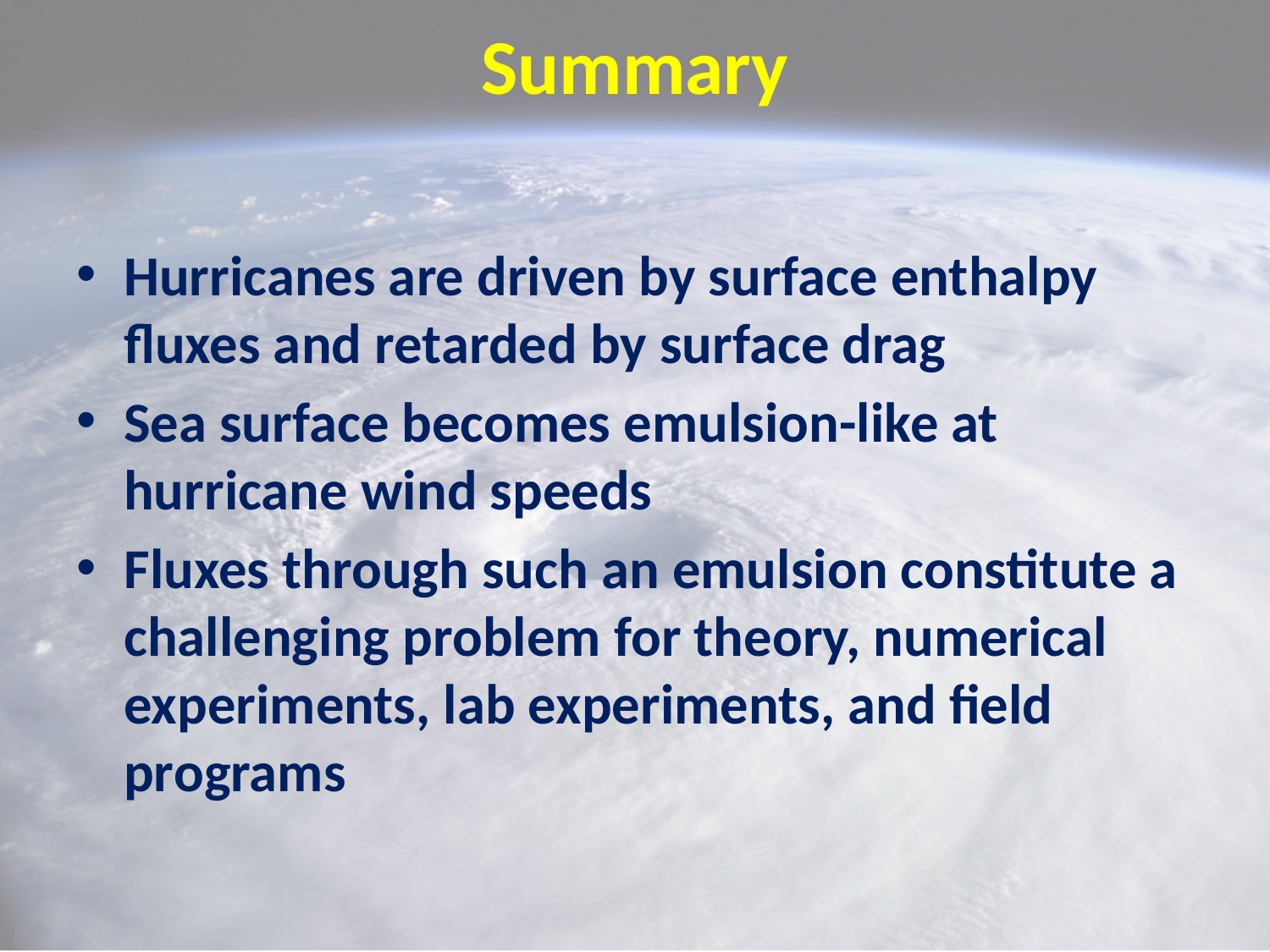

# Summary
Hurricanes are driven by surface enthalpy fluxes and retarded by surface drag
Sea surface becomes emulsion-like at hurricane wind speeds
Fluxes through such an emulsion constitute a challenging problem for theory, numerical experiments, lab experiments, and field programs